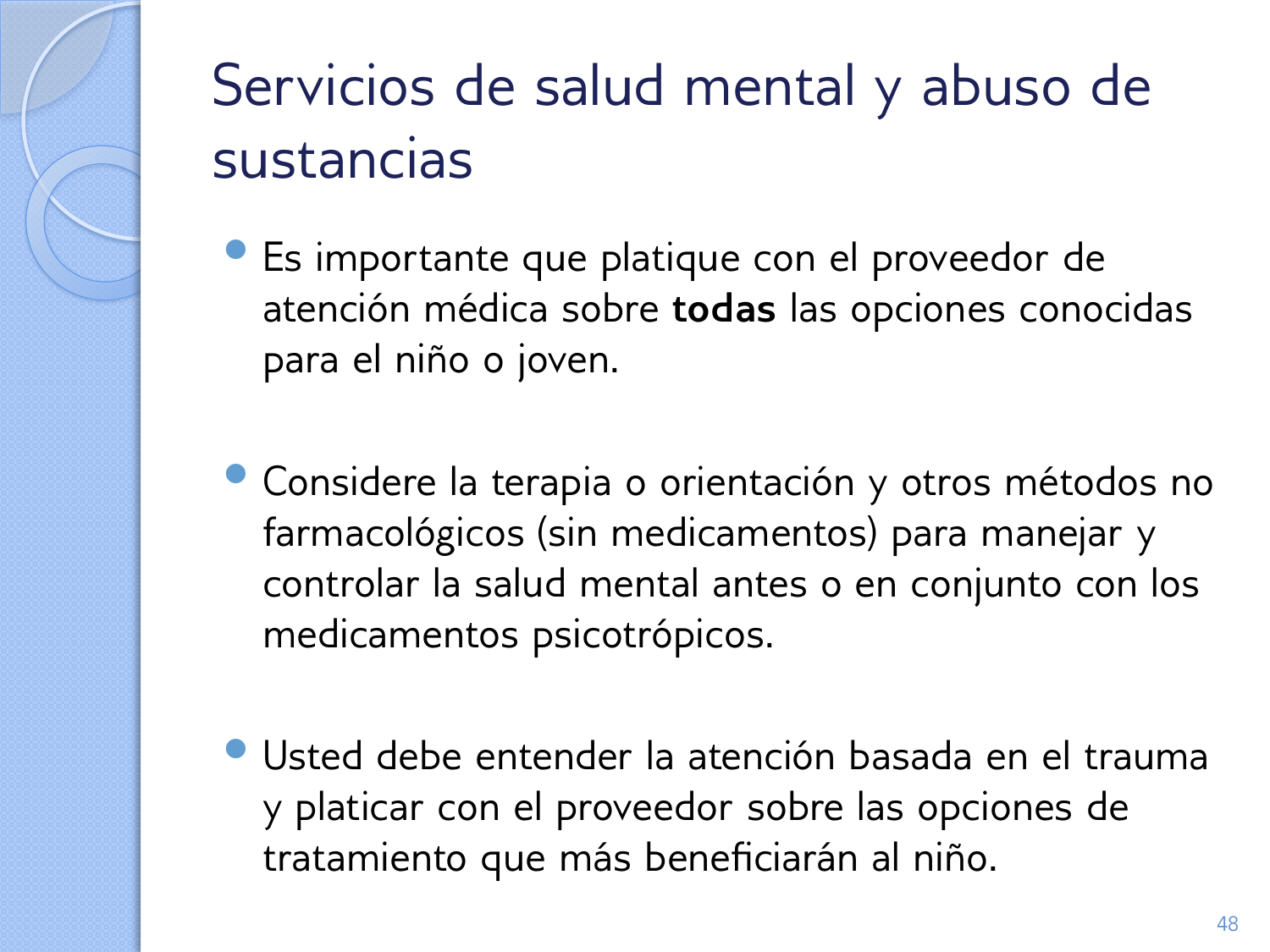

# Servicios de salud mental y abuso de sustancias
Es importante que platique con el proveedor de atención médica sobre todas las opciones conocidas para el niño o joven.

Considere la terapia o orientación y otros métodos no farmacológicos (sin medicamentos) para manejar y controlar la salud mental antes o en conjunto con los medicamentos psicotrópicos.

Usted debe entender la atención basada en el trauma y platicar con el proveedor sobre las opciones de tratamiento que más beneficiarán al niño.
48